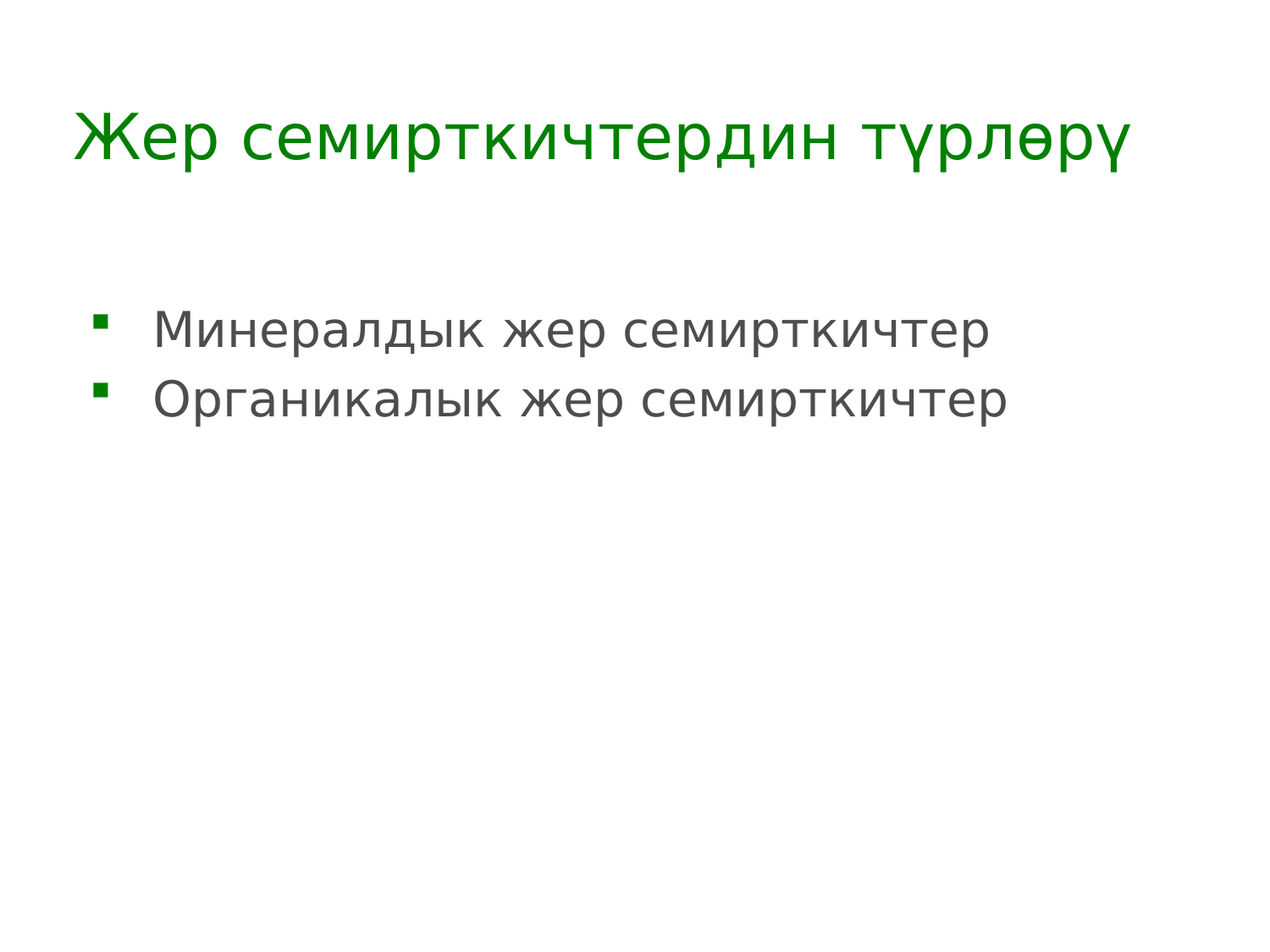

# Жер семирткичтердин түрлөрү
Минералдык жер семирткичтер
Органикалык жер семирткичтер